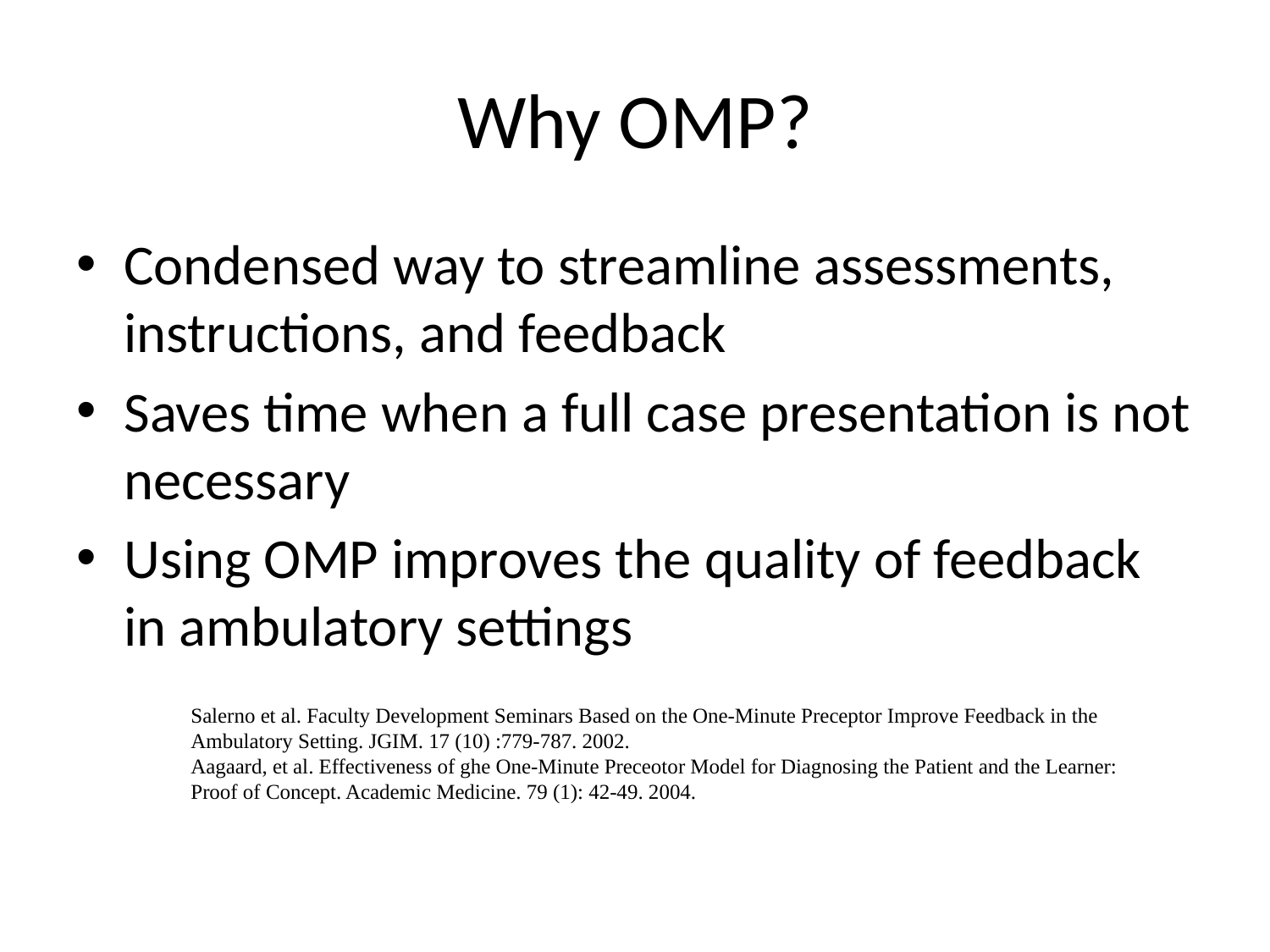

# Why OMP?
Condensed way to streamline assessments, instructions, and feedback
Saves time when a full case presentation is not necessary
Using OMP improves the quality of feedback in ambulatory settings

Salerno et al. Faculty Development Seminars Based on the One-Minute Preceptor Improve Feedback in the Ambulatory Setting. JGIM. 17 (10) :779-787. 2002.
Aagaard, et al. Effectiveness of ghe One-Minute Preceotor Model for Diagnosing the Patient and the Learner: Proof of Concept. Academic Medicine. 79 (1): 42-49. 2004.